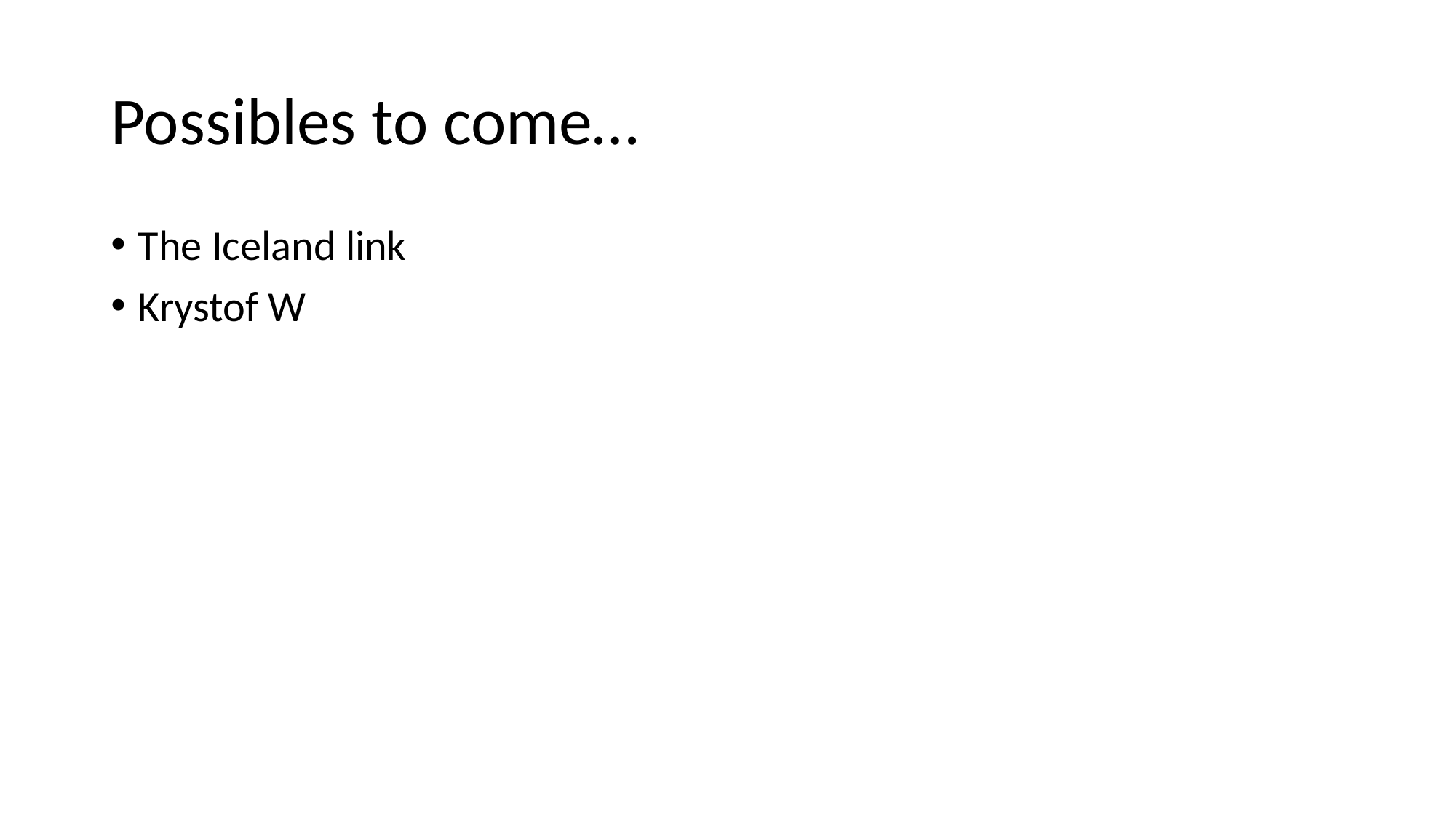

# Possibles to come…
The Iceland link
Krystof W